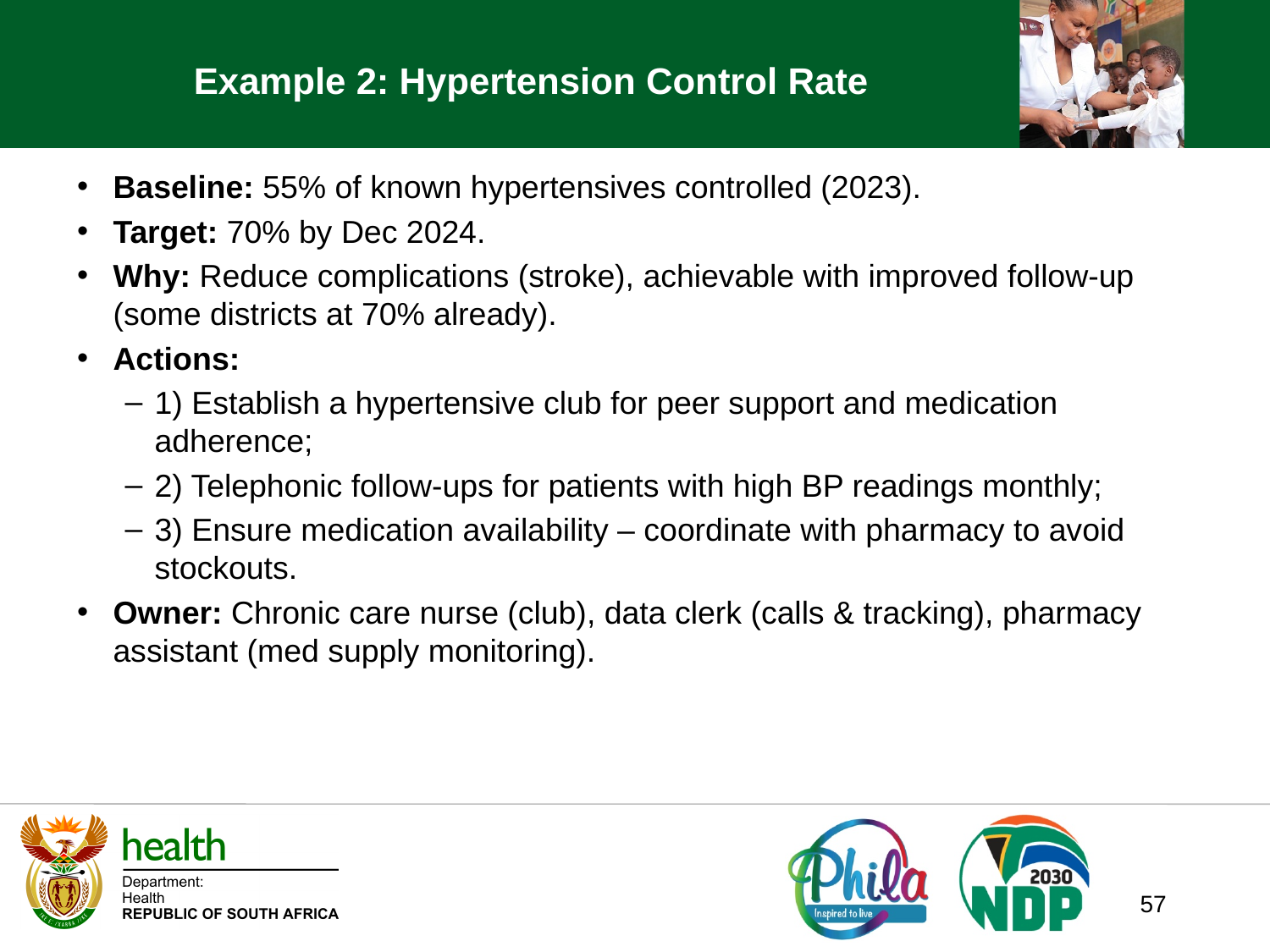

# Example 2: Hypertension Control Rate
Baseline: 55% of known hypertensives controlled (2023).
Target: 70% by Dec 2024.
Why: Reduce complications (stroke), achievable with improved follow-up (some districts at 70% already).
Actions:
1) Establish a hypertensive club for peer support and medication adherence;
2) Telephonic follow-ups for patients with high BP readings monthly;
3) Ensure medication availability – coordinate with pharmacy to avoid stockouts.
Owner: Chronic care nurse (club), data clerk (calls & tracking), pharmacy assistant (med supply monitoring).